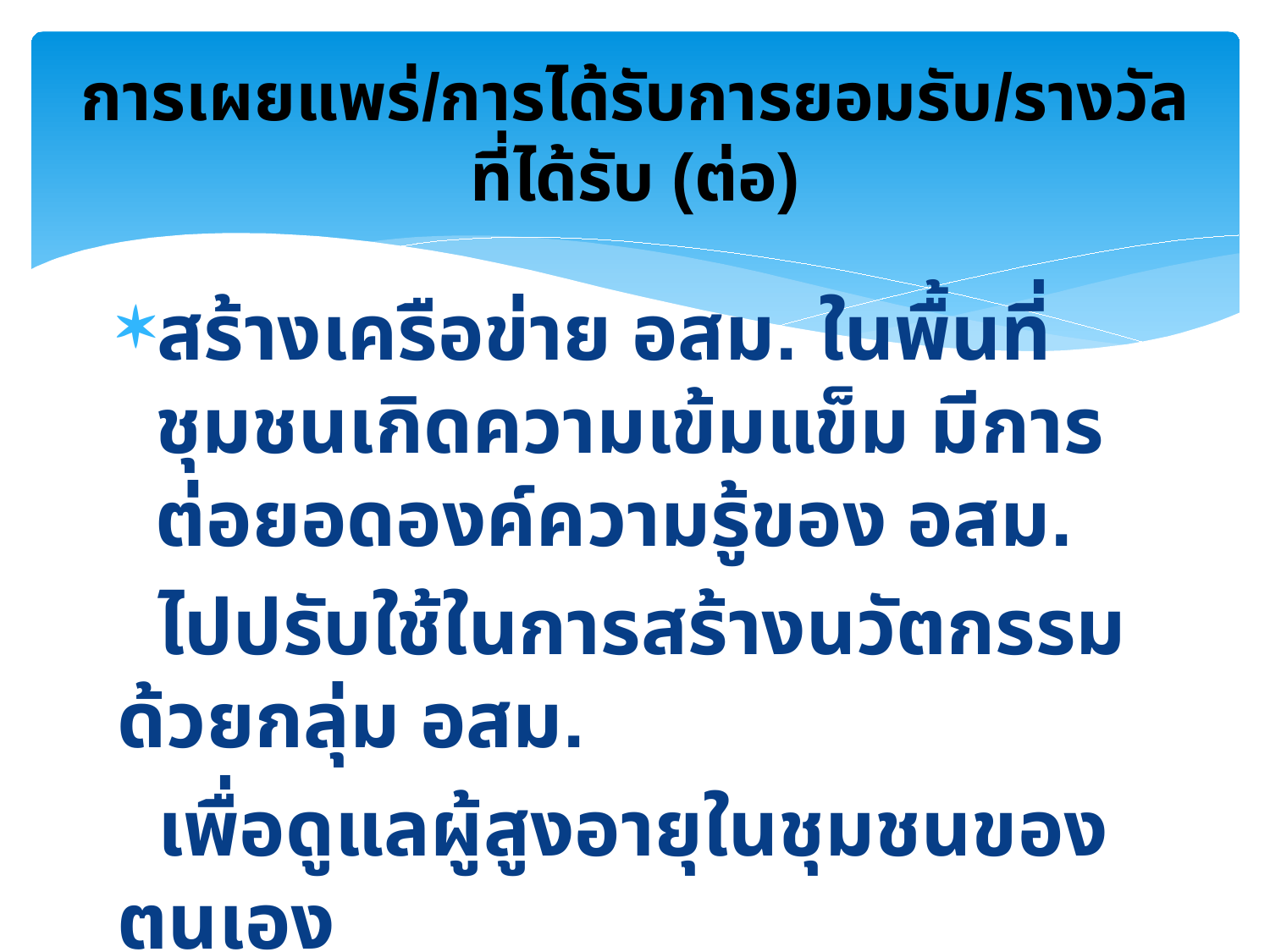

# การเผยแพร่/การได้รับการยอมรับ/รางวัลที่ได้รับ (ต่อ)
สร้างเครือข่าย อสม. ในพื้นที่ชุมชนเกิดความเข้มแข็ม มีการต่อยอดองค์ความรู้ของ อสม.
  ไปปรับใช้ในการสร้างนวัตกรรมด้วยกลุ่ม อสม.
  เพื่อดูแลผู้สูงอายุในชุมชนของตนเอง